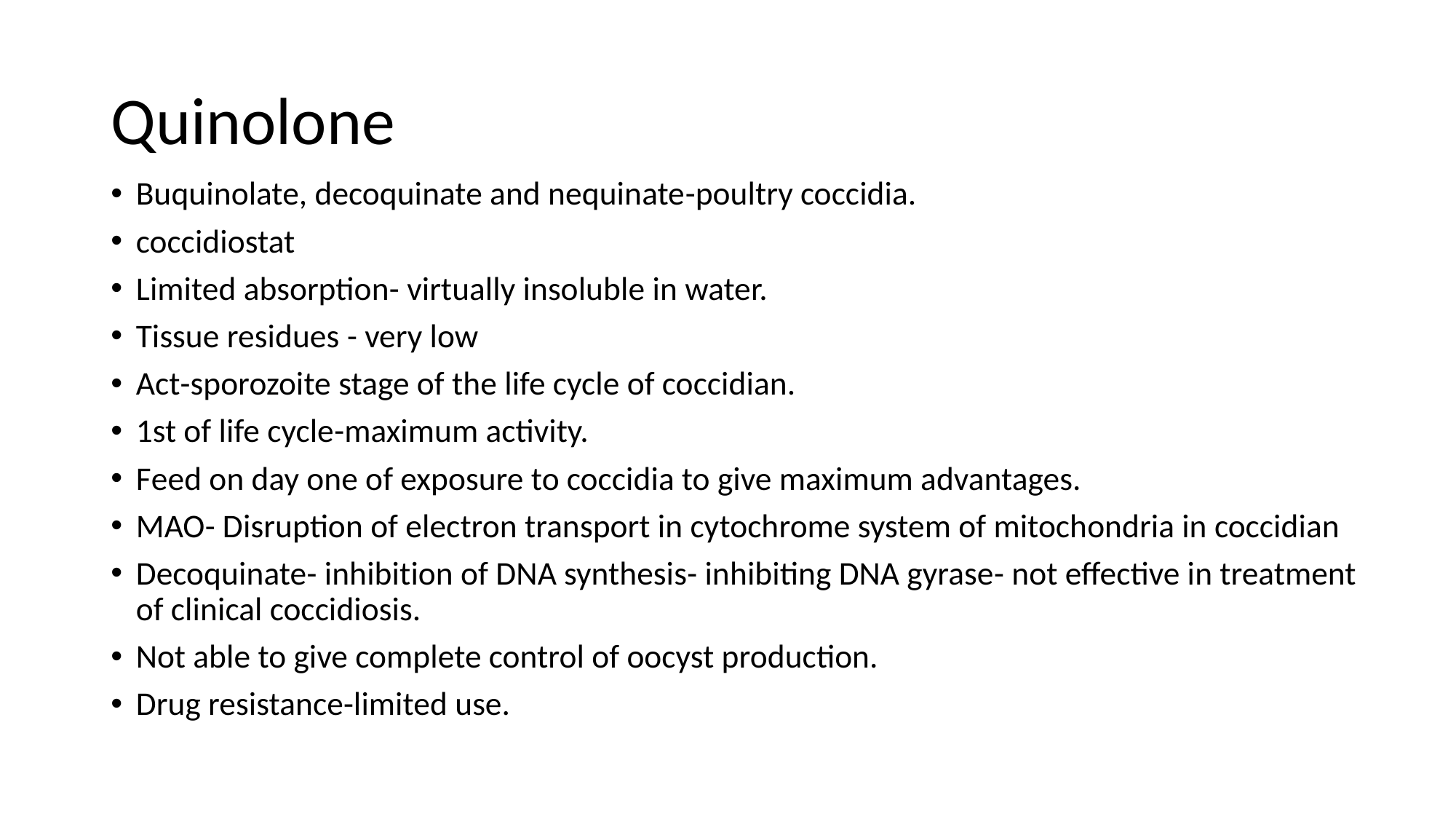

# Quinolone
Buquinolate, decoquinate and nequinate-poultry coccidia.
coccidiostat
Limited absorption- virtually insoluble in water.
Tissue residues - very low
Act-sporozoite stage of the life cycle of coccidian.
1st of life cycle-maximum activity.
Feed on day one of exposure to coccidia to give maximum advantages.
MAO- Disruption of electron transport in cytochrome system of mitochondria in coccidian
Decoquinate- inhibition of DNA synthesis- inhibiting DNA gyrase- not effective in treatment of clinical coccidiosis.
Not able to give complete control of oocyst production.
Drug resistance-limited use.